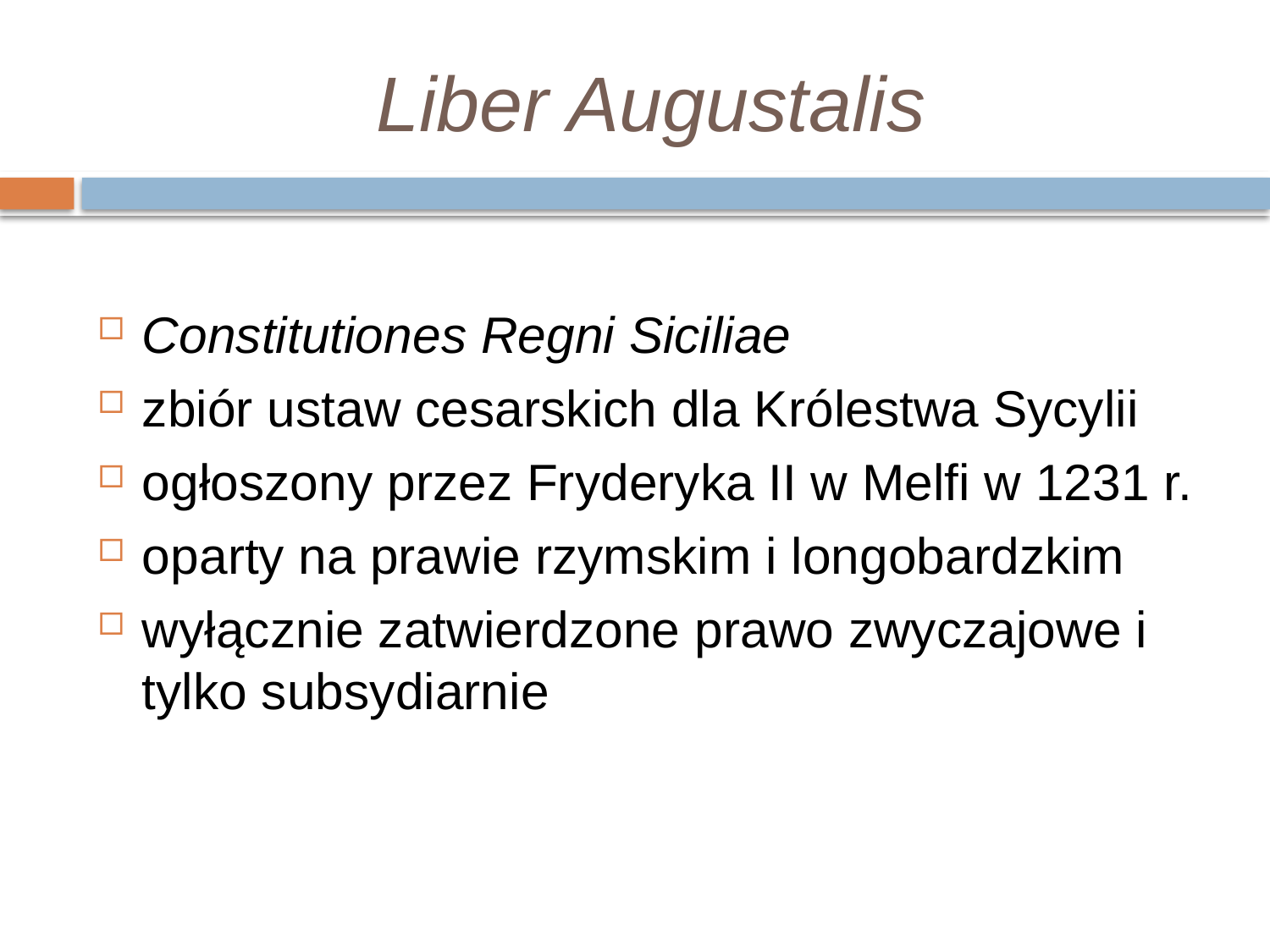

# Liber Augustalis

Constitutiones Regni Siciliae
zbiór ustaw cesarskich dla Królestwa Sycylii
ogłoszony przez Fryderyka II w Melfi w 1231 r.
oparty na prawie rzymskim i longobardzkim
wyłącznie zatwierdzone prawo zwyczajowe i tylko subsydiarnie